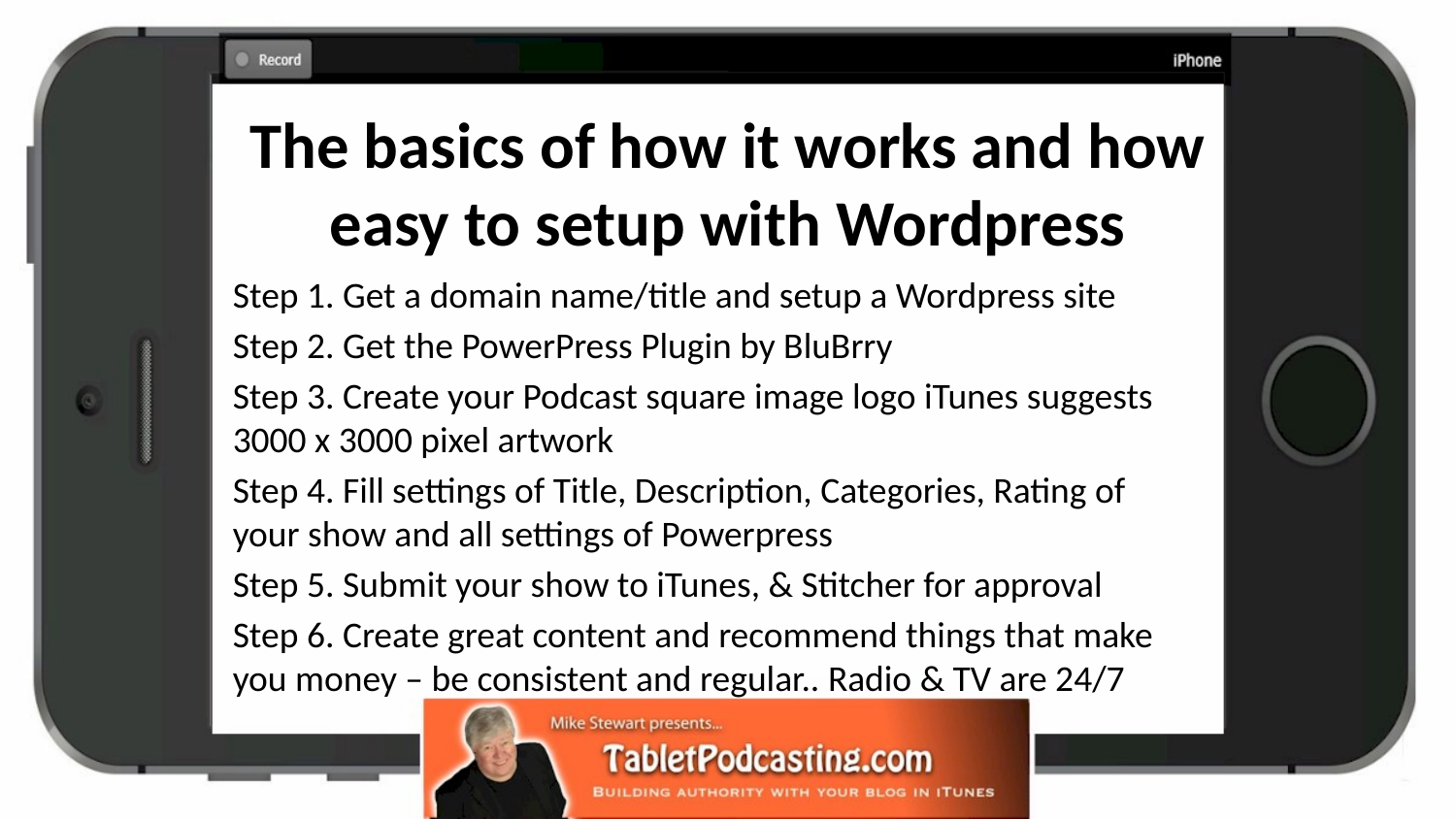

# The basics of how it works and how easy to setup with Wordpress
Step 1. Get a domain name/title and setup a Wordpress site
Step 2. Get the PowerPress Plugin by BluBrry
Step 3. Create your Podcast square image logo iTunes suggests 3000 x 3000 pixel artwork
Step 4. Fill settings of Title, Description, Categories, Rating of your show and all settings of Powerpress
Step 5. Submit your show to iTunes, & Stitcher for approval
Step 6. Create great content and recommend things that make you money – be consistent and regular.. Radio & TV are 24/7